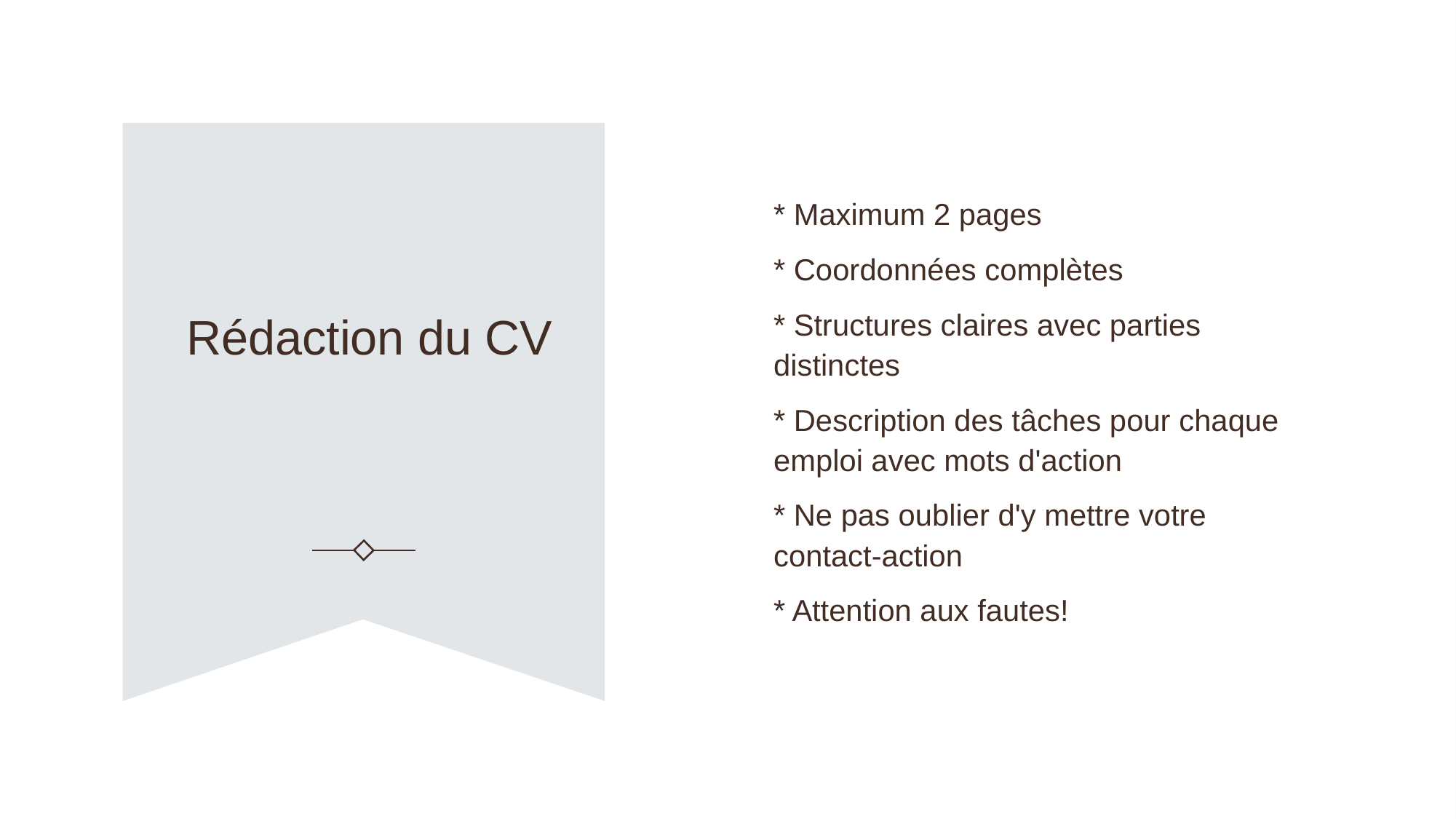

* Maximum 2 pages
* Coordonnées complètes
* Structures claires avec parties distinctes
* Description des tâches pour chaque emploi avec mots d'action
* Ne pas oublier d'y mettre votre contact-action
* Attention aux fautes!

# Rédaction du CV